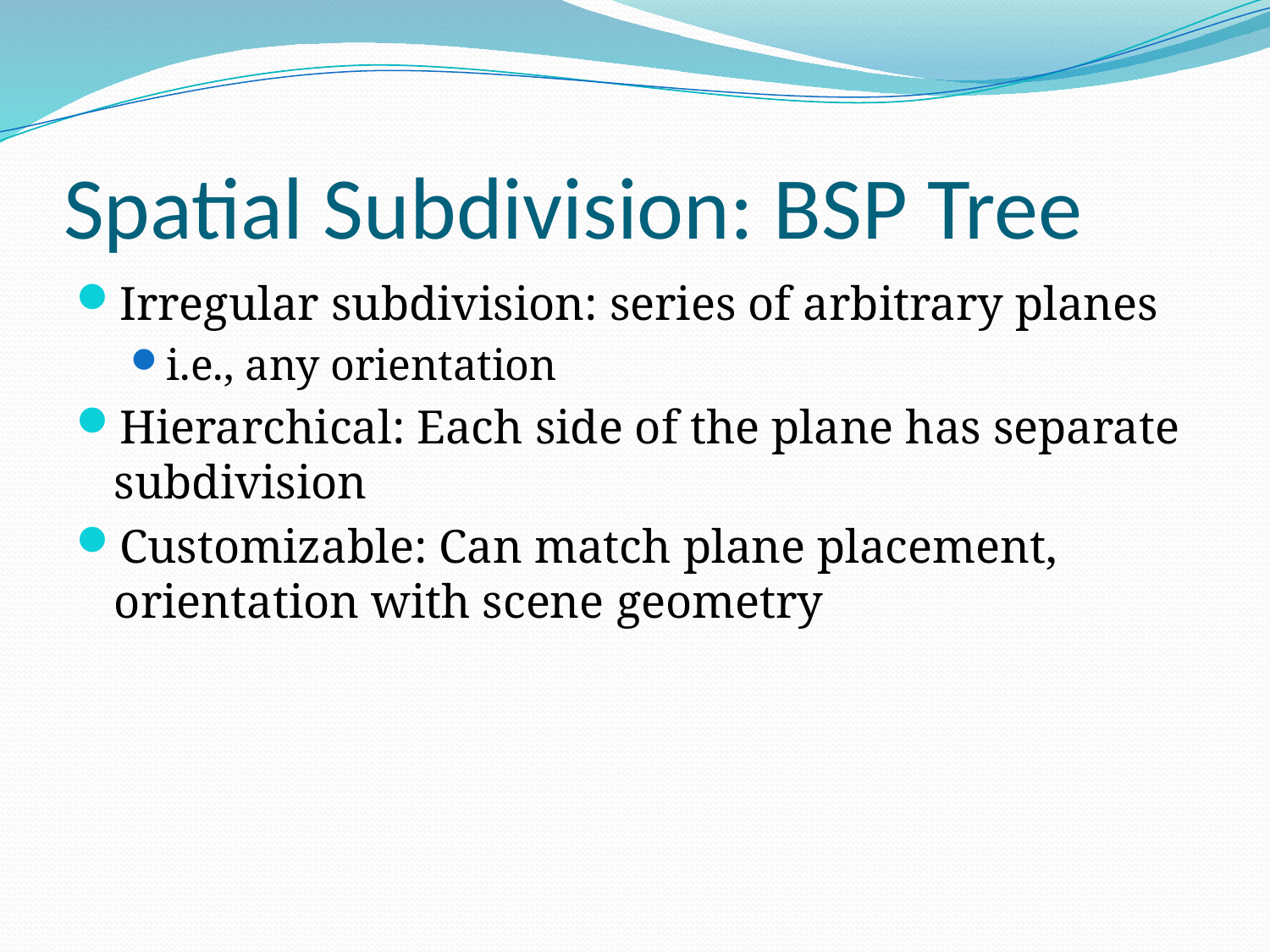

# Spatial Subdivision: BSP Tree
Irregular subdivision: series of arbitrary planes
i.e., any orientation
Hierarchical: Each side of the plane has separate subdivision
Customizable: Can match plane placement, orientation with scene geometry